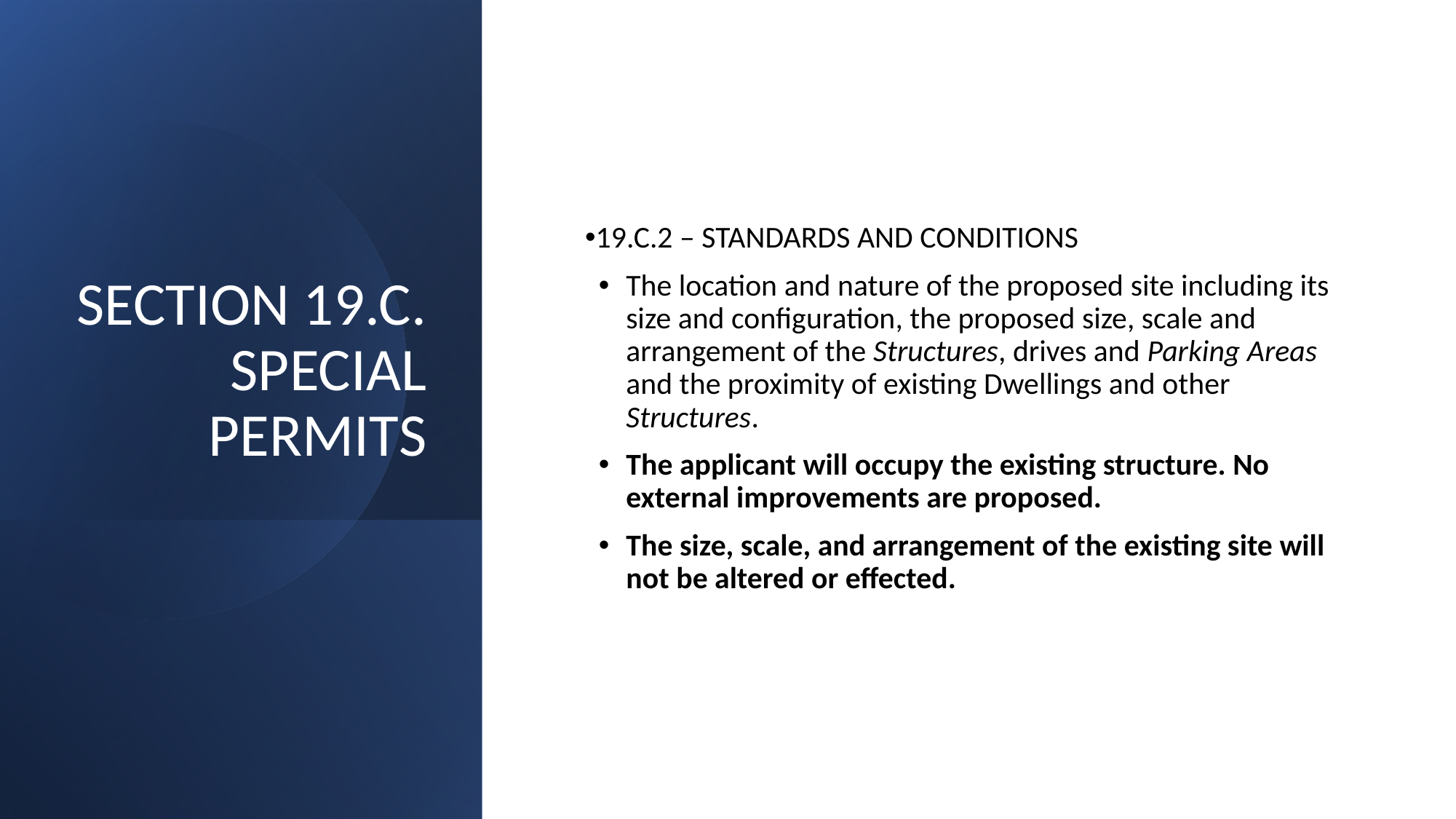

SECTION 19.C. SPECIAL PERMITS
19.C.2 – STANDARDS AND CONDITIONS
The location and nature of the proposed site including its size and configuration, the proposed size, scale and arrangement of the Structures, drives and Parking Areas and the proximity of existing Dwellings and other Structures.
The applicant will occupy the existing structure. No external improvements are proposed.
The size, scale, and arrangement of the existing site will not be altered or effected.